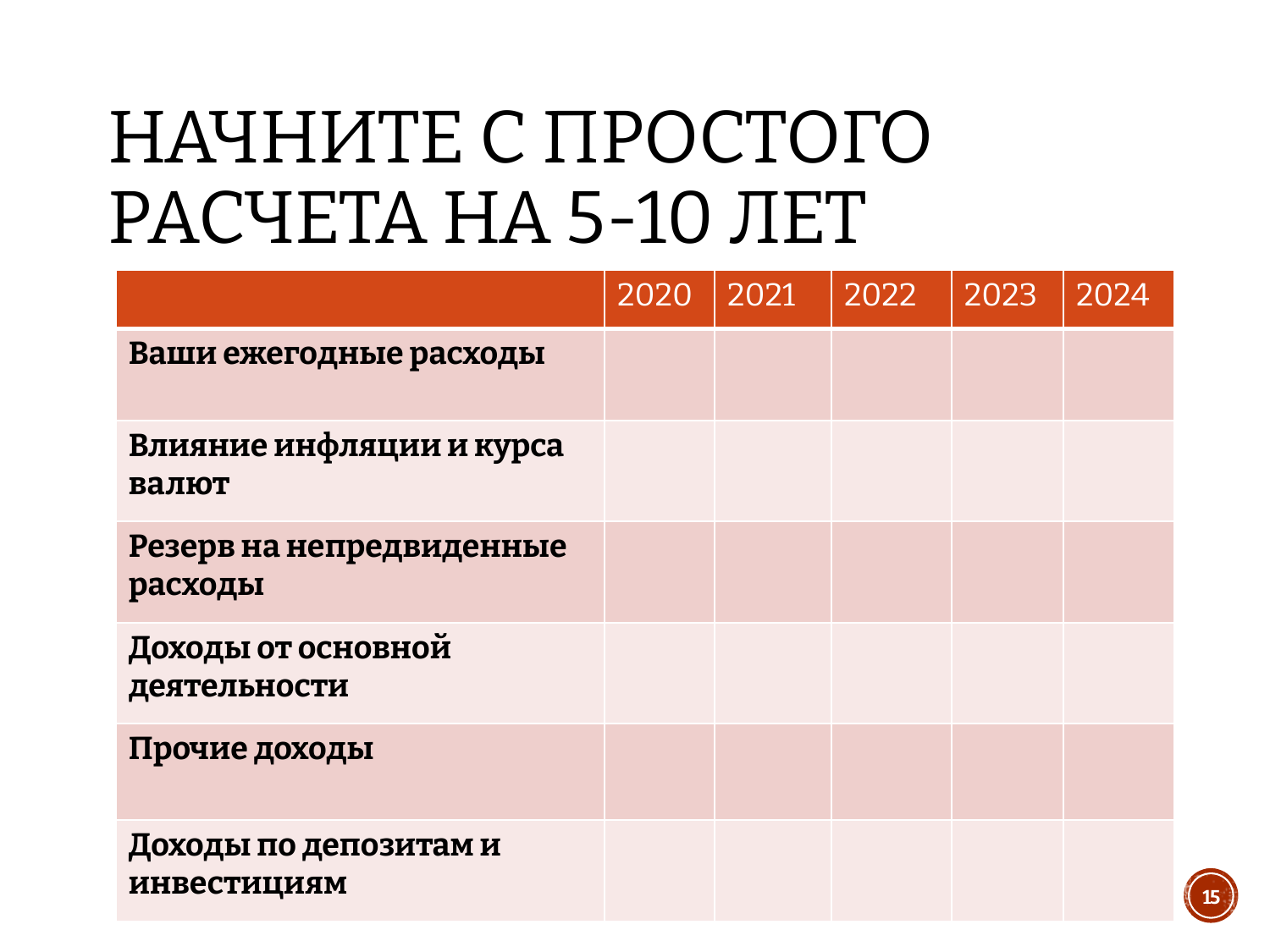

# Начните с простого расчета на 5-10 лет
|  | 2020 | 2021 | 2022 | 2023 | 2024 |
| --- | --- | --- | --- | --- | --- |
| Ваши ежегодные расходы |  |  |  |  |  |
| Влияние инфляции и курса валют |  |  |  |  |  |
| Резерв на непредвиденные расходы |  |  |  |  |  |
| Доходы от основной деятельности |  |  |  |  |  |
| Прочие доходы |  |  |  |  |  |
| Доходы по депозитам и инвестициям |  |  |  |  |  |
15